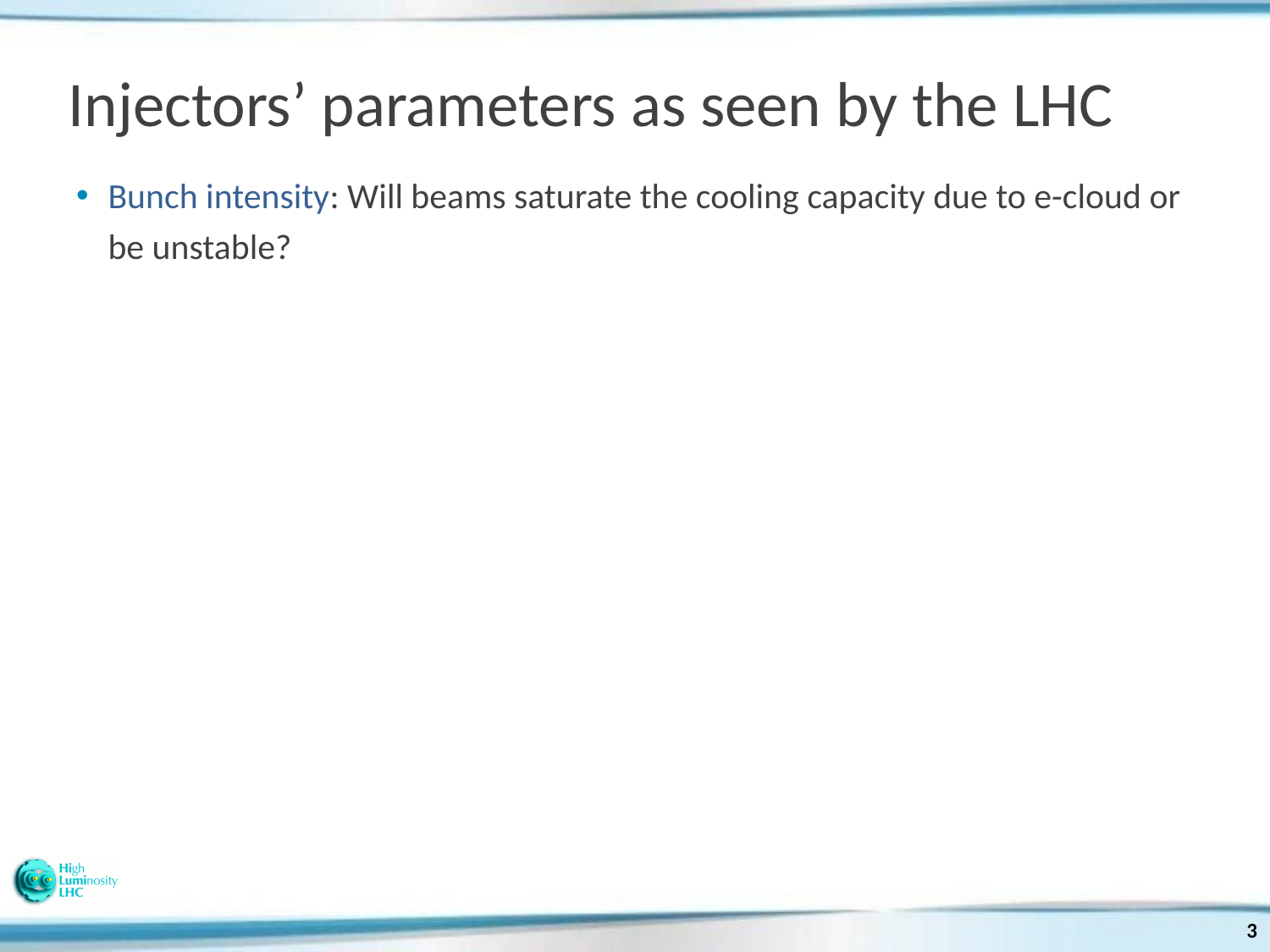

# Injectors’ parameters as seen by the LHC
Bunch intensity: Will beams saturate the cooling capacity due to e-cloud or  be unstable?

3